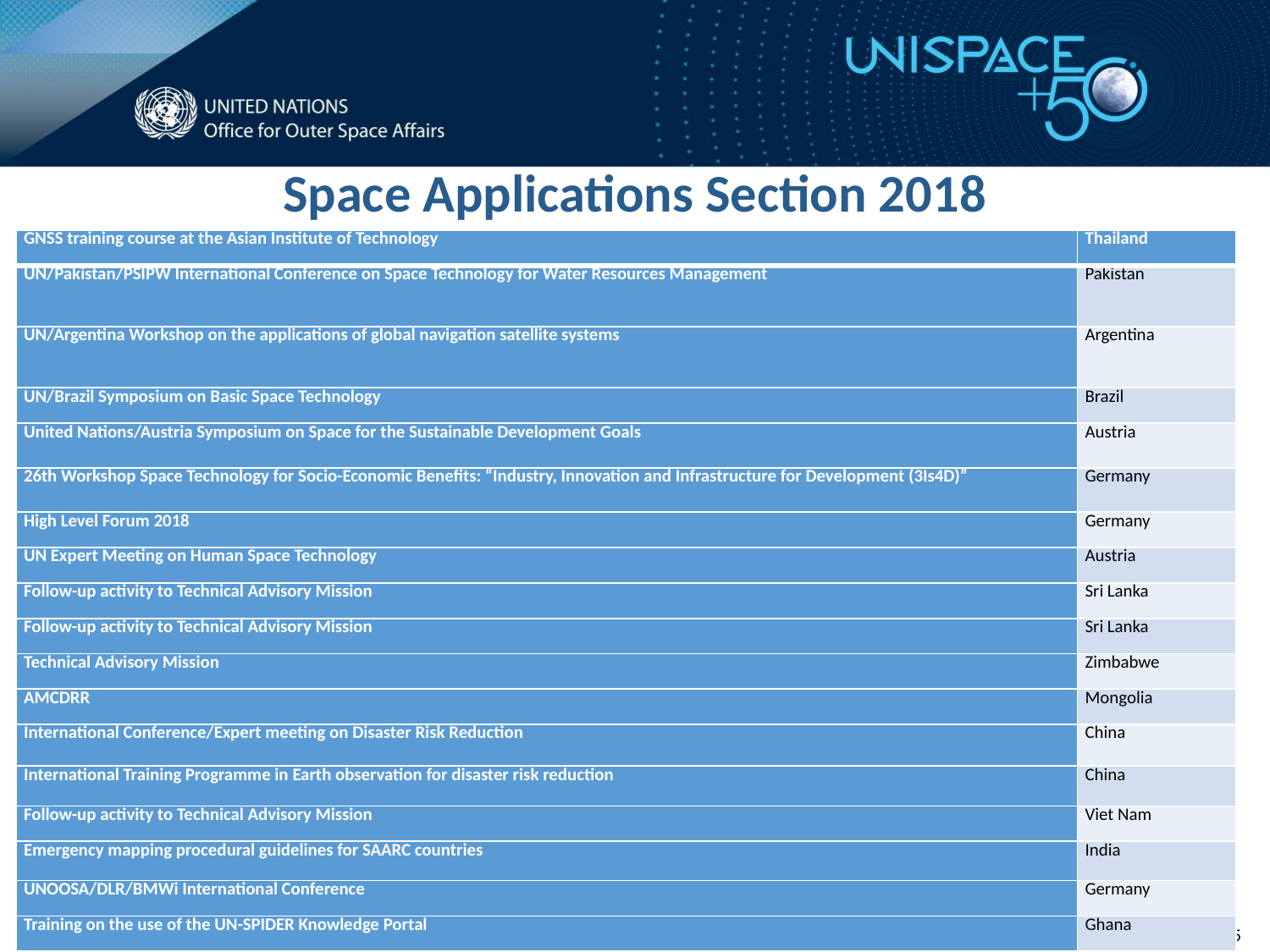

Space Applications Section 2018
| GNSS training course at the Asian Institute of Technology | Thailand |
| --- | --- |
| UN/Pakistan/PSIPW International Conference on Space Technology for Water Resources Management | Pakistan |
| UN/Argentina Workshop on the applications of global navigation satellite systems | Argentina |
| UN/Brazil Symposium on Basic Space Technology | Brazil |
| United Nations/Austria Symposium on Space for the Sustainable Development Goals | Austria |
| 26th Workshop Space Technology for Socio-Economic Benefits: “Industry, Innovation and Infrastructure for Development (3Is4D)” | Germany |
| High Level Forum 2018 | Germany |
| UN Expert Meeting on Human Space Technology | Austria |
| Follow-up activity to Technical Advisory Mission | Sri Lanka |
| Follow-up activity to Technical Advisory Mission | Sri Lanka |
| Technical Advisory Mission | Zimbabwe |
| AMCDRR | Mongolia |
| International Conference/Expert meeting on Disaster Risk Reduction | China |
| International Training Programme in Earth observation for disaster risk reduction | China |
| Follow-up activity to Technical Advisory Mission | Viet Nam |
| Emergency mapping procedural guidelines for SAARC countries | India |
| UNOOSA/DLR/BMWi International Conference | Germany |
| Training on the use of the UN-SPIDER Knowledge Portal | Ghana |